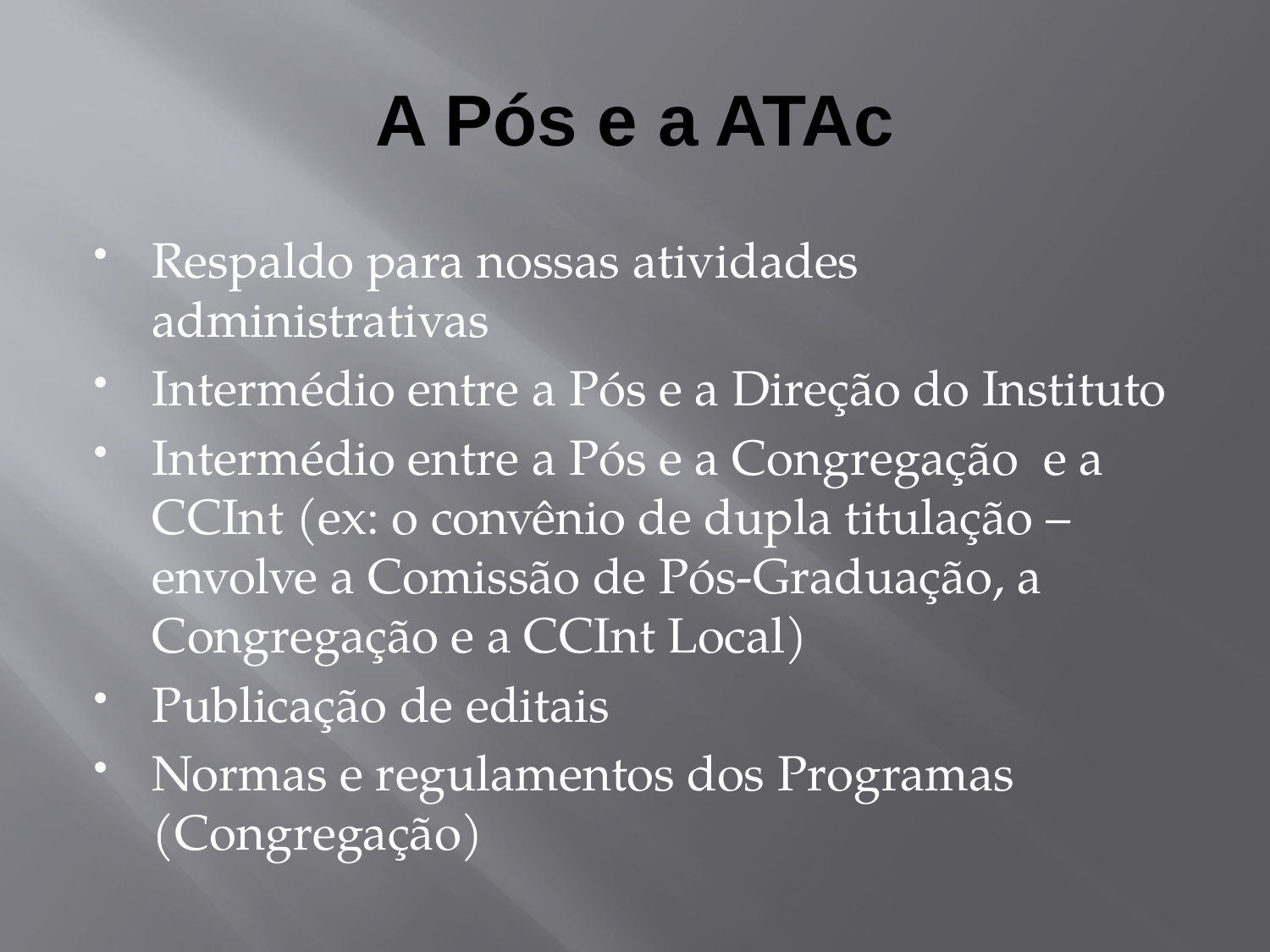

# A Pós e a ATAc
Respaldo para nossas atividades administrativas
Intermédio entre a Pós e a Direção do Instituto
Intermédio entre a Pós e a Congregação  e a CCInt (ex: o convênio de dupla titulação –envolve a Comissão de Pós-Graduação, a Congregação e a CCInt Local)
Publicação de editais
Normas e regulamentos dos Programas (Congregação)